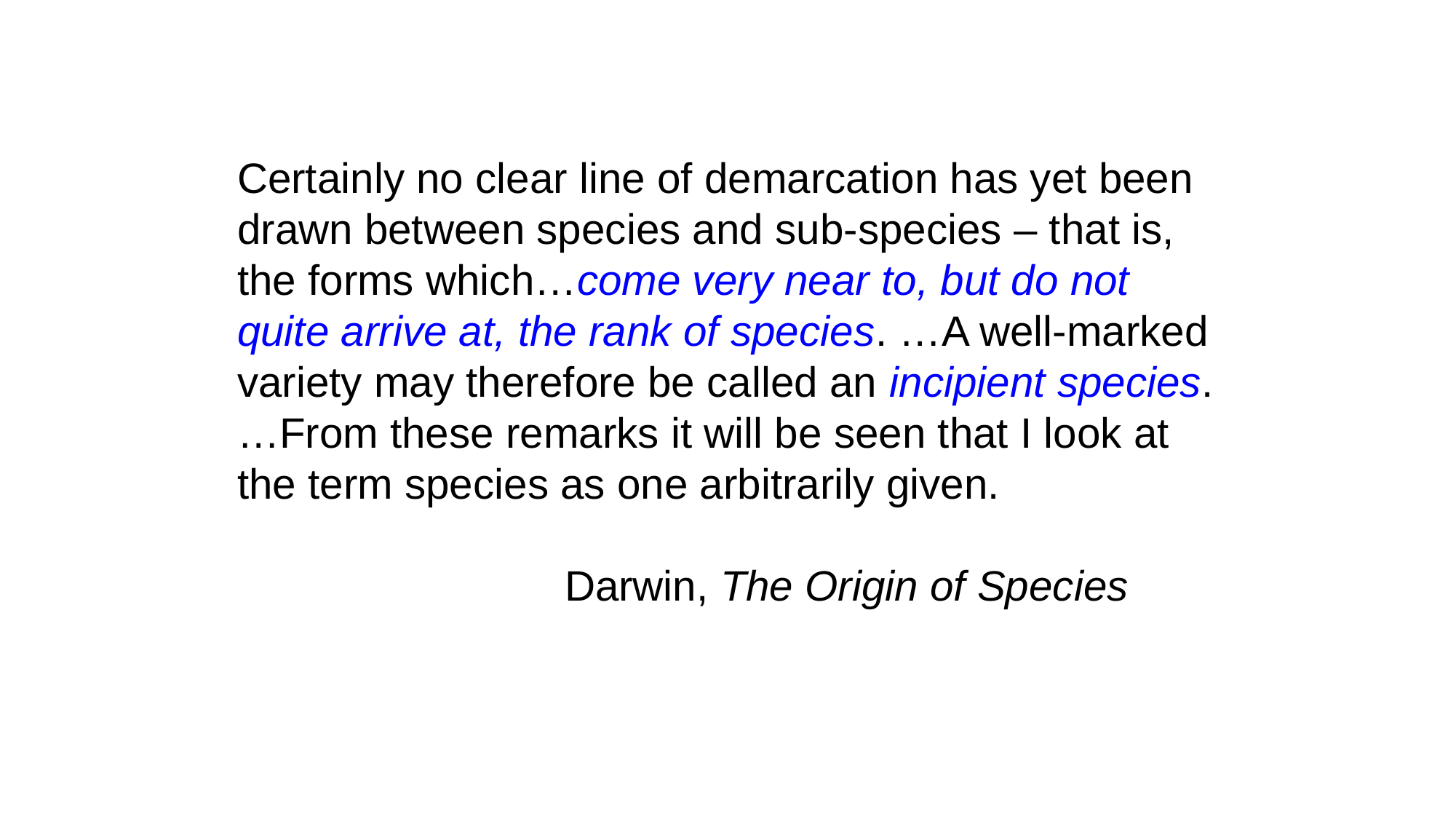

Certainly no clear line of demarcation has yet been drawn between species and sub-species – that is, the forms which…come very near to, but do not quite arrive at, the rank of species. …A well-marked variety may therefore be called an incipient species. …From these remarks it will be seen that I look at the term species as one arbitrarily given.

			Darwin, The Origin of Species